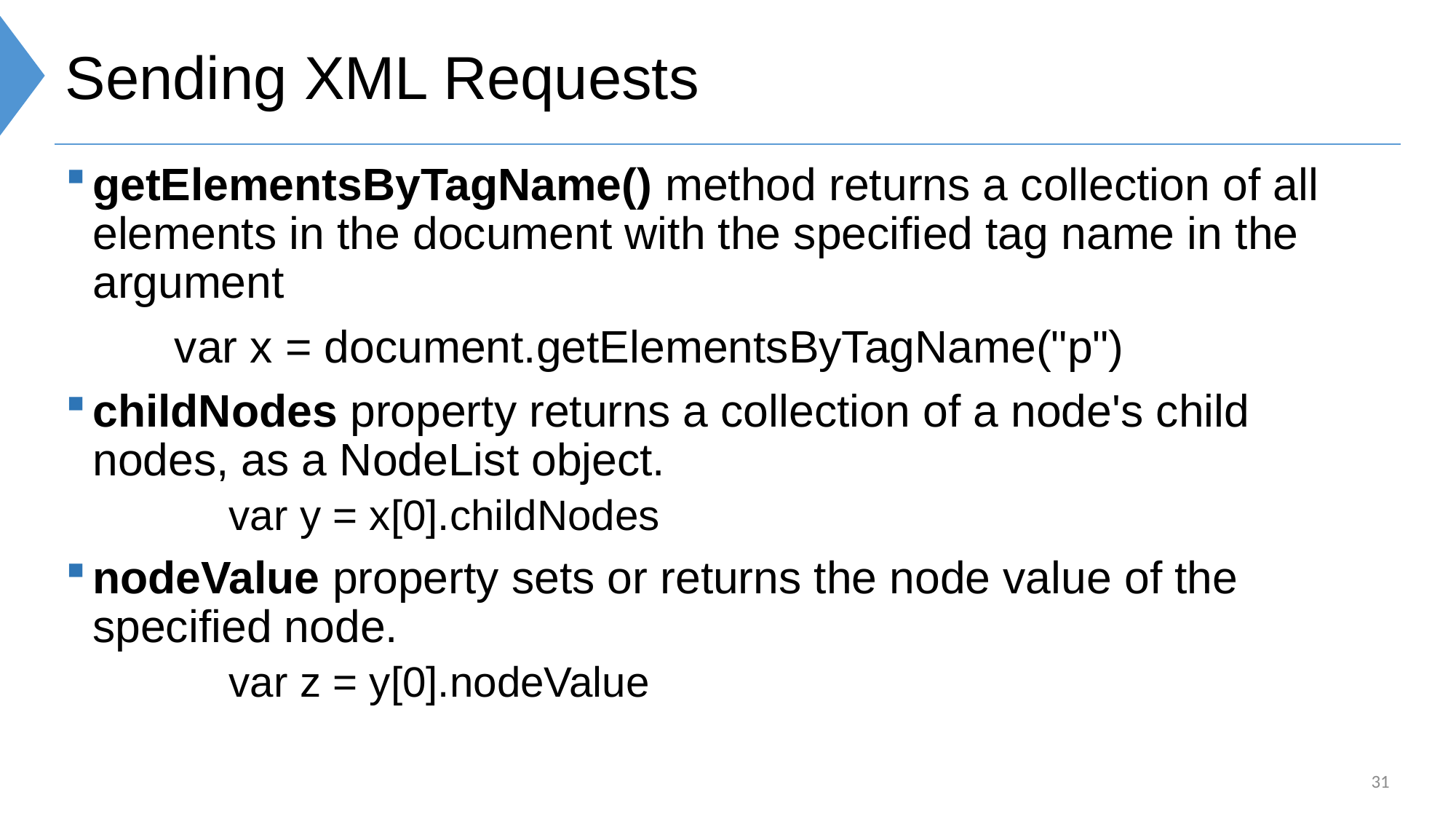

# Sending XML Requests
getElementsByTagName() method returns a collection of all elements in the document with the specified tag name in the argument
	var x = document.getElementsByTagName("p")
childNodes property returns a collection of a node's child nodes, as a NodeList object.
	var y = x[0].childNodes
nodeValue property sets or returns the node value of the specified node.
	var z = y[0].nodeValue

31